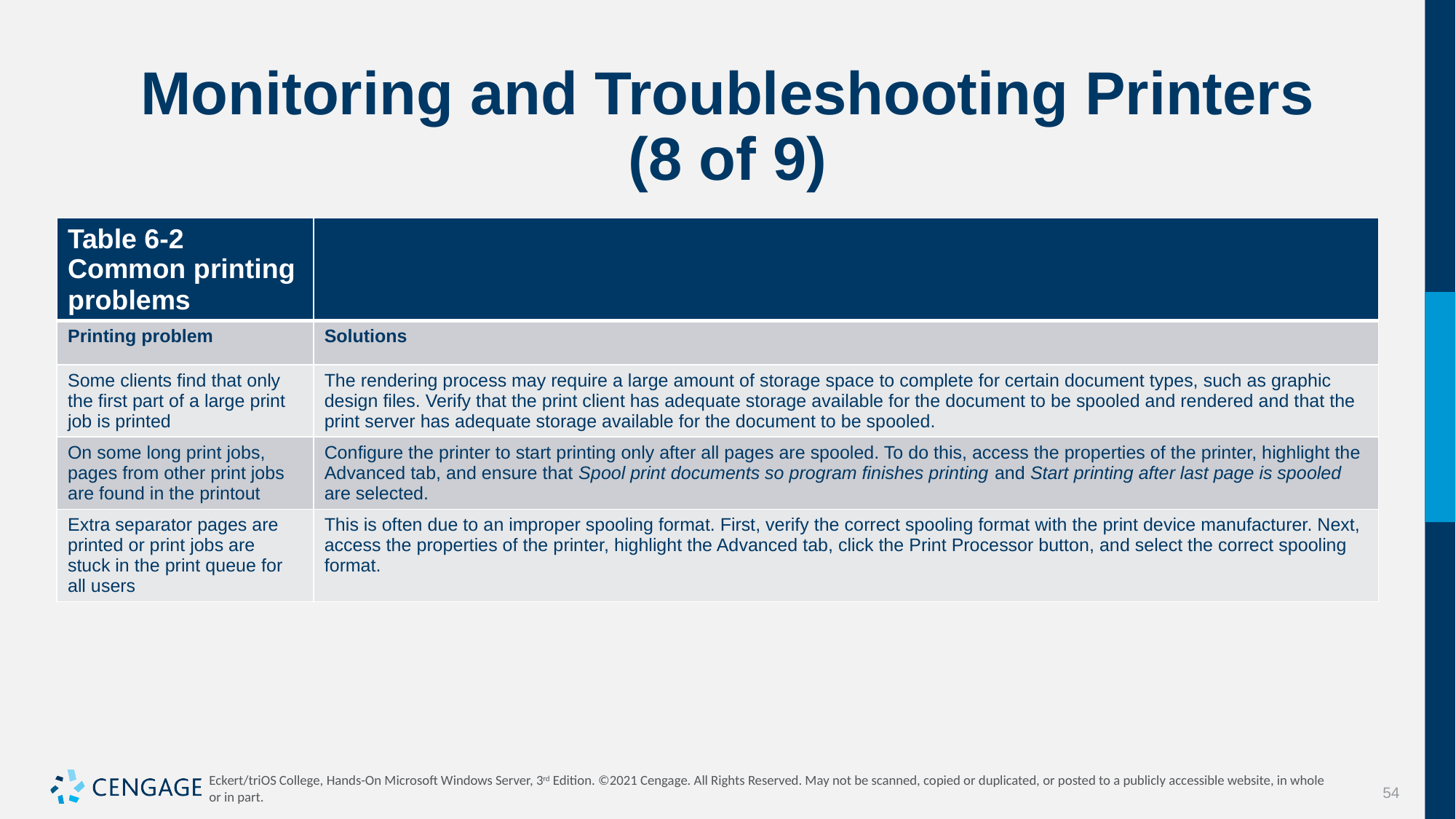

# Monitoring and Troubleshooting Printers (8 of 9)
| Table 6-2 Common printing problems |  |
| --- | --- |
| Printing problem | Solutions |
| Some clients find that only the first part of a large print job is printed | The rendering process may require a large amount of storage space to complete for certain document types, such as graphic design files. Verify that the print client has adequate storage available for the document to be spooled and rendered and that the print server has adequate storage available for the document to be spooled. |
| On some long print jobs, pages from other print jobs are found in the printout | Configure the printer to start printing only after all pages are spooled. To do this, access the properties of the printer, highlight the Advanced tab, and ensure that Spool print documents so program finishes printing and Start printing after last page is spooled are selected. |
| Extra separator pages are printed or print jobs are stuck in the print queue for all users | This is often due to an improper spooling format. First, verify the correct spooling format with the print device manufacturer. Next, access the properties of the printer, highlight the Advanced tab, click the Print Processor button, and select the correct spooling format. |